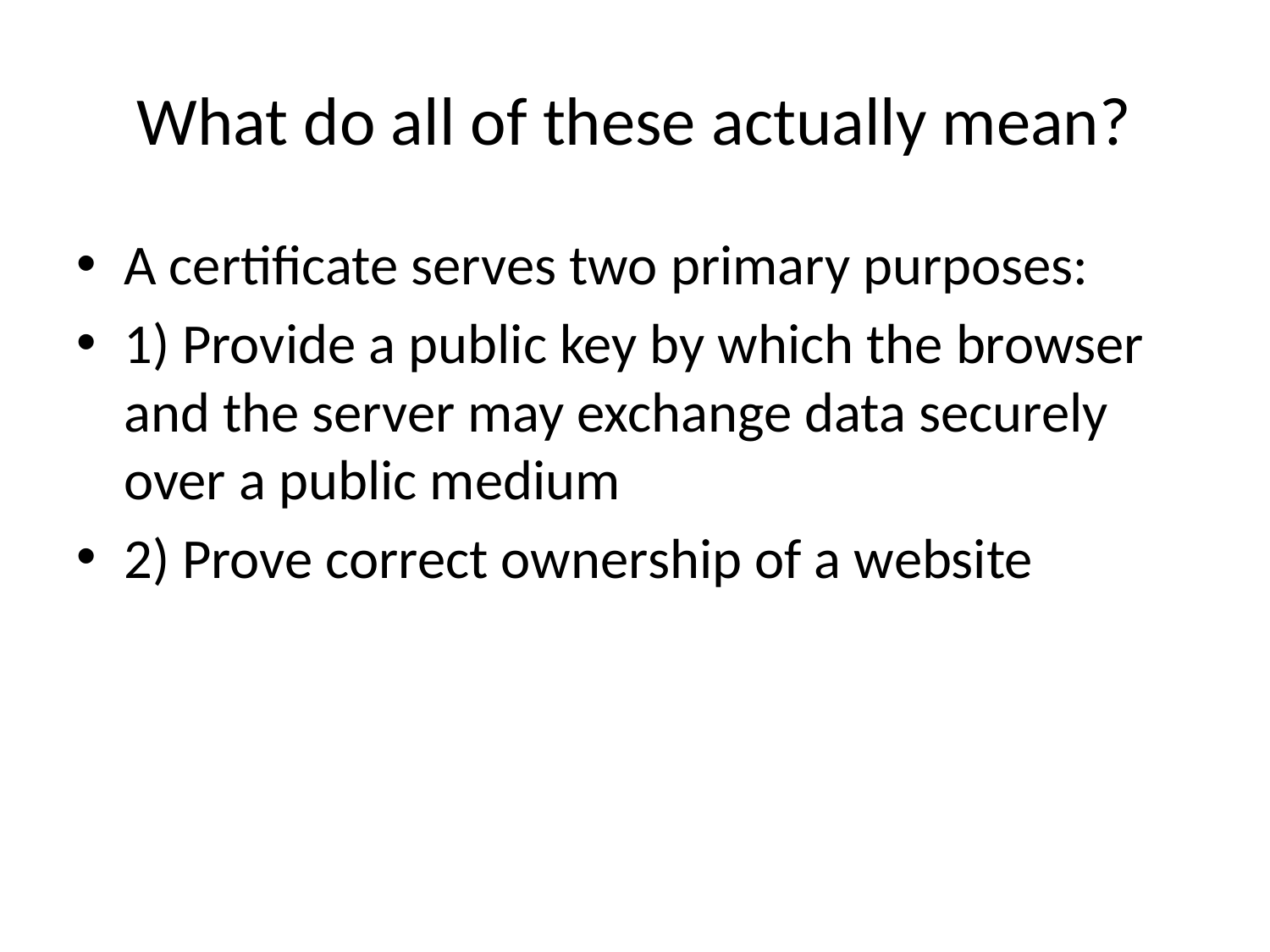

# What do all of these actually mean?
A certificate serves two primary purposes:
1) Provide a public key by which the browser and the server may exchange data securely over a public medium
2) Prove correct ownership of a website